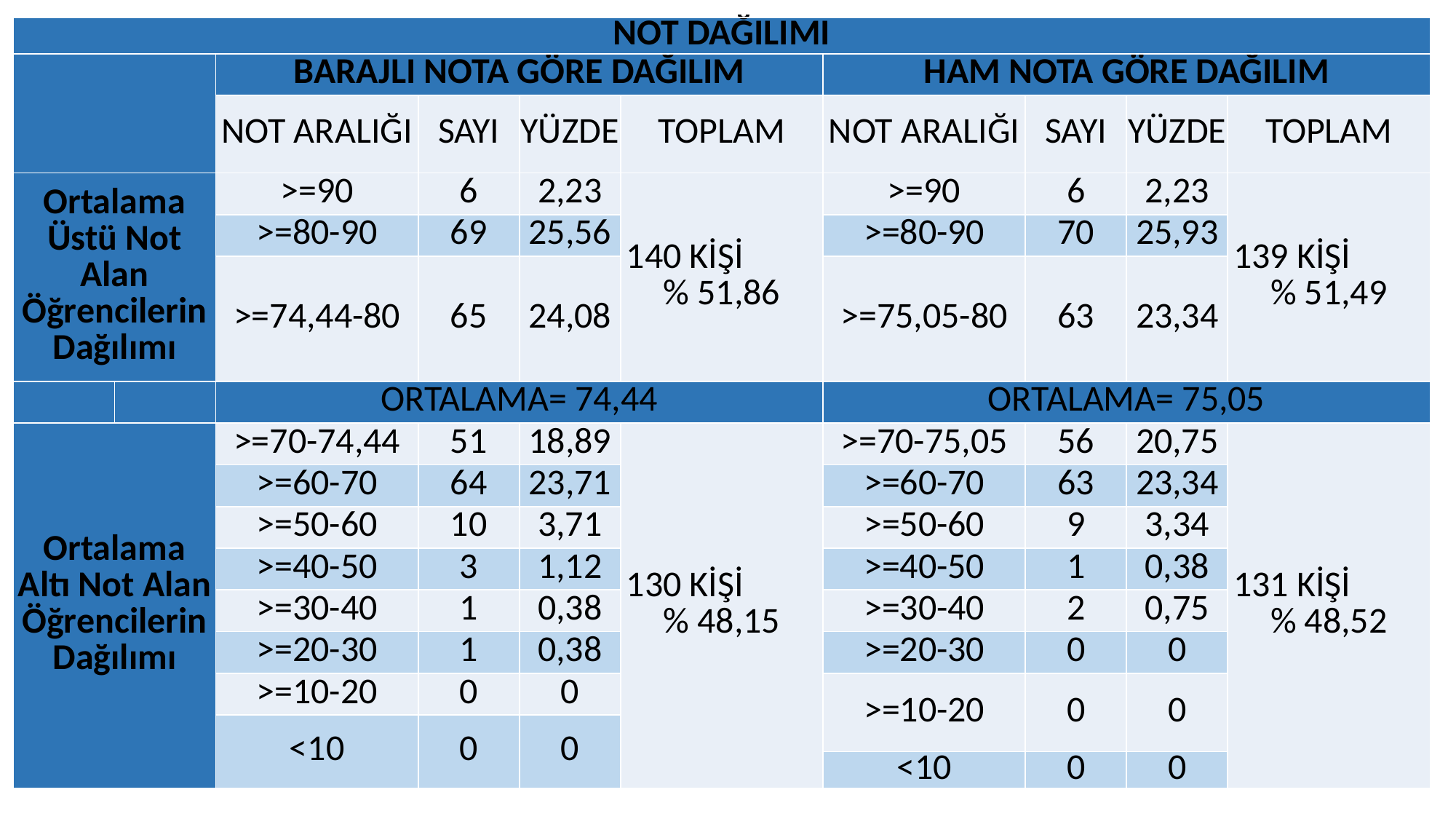

| NOT DAĞILIMI |  |  |  |  |  |  |  |  |  |
| --- | --- | --- | --- | --- | --- | --- | --- | --- | --- |
|  |  | BARAJLI NOTA GÖRE DAĞILIM |  |  |  | HAM NOTA GÖRE DAĞILIM |  |  |  |
|  |  | NOT ARALIĞI | SAYI | YÜZDE | TOPLAM | NOT ARALIĞI | SAYI | YÜZDE | TOPLAM |
| Ortalama Üstü Not Alan Öğrencilerin Dağılımı |  | >=90 | 6 | 2,23 | 140 KİŞİ % 51,86 | >=90 | 6 | 2,23 | 139 KİŞİ % 51,49 |
|  |  | >=80-90 | 69 | 25,56 |  | >=80-90 | 70 | 25,93 |  |
|  |  | >=74,44-80 | 65 | 24,08 |  | >=75,05-80 | 63 | 23,34 |  |
|  |  | ORTALAMA= 74,44 |  |  |  | ORTALAMA= 75,05 |  |  |  |
| Ortalama Altı Not Alan Öğrencilerin Dağılımı |  | >=70-74,44 | 51 | 18,89 | 130 KİŞİ % 48,15 | >=70-75,05 | 56 | 20,75 | 131 KİŞİ % 48,52 |
|  |  | >=60-70 | 64 | 23,71 |  | >=60-70 | 63 | 23,34 |  |
|  |  | >=50-60 | 10 | 3,71 |  | >=50-60 | 9 | 3,34 |  |
|  |  | >=40-50 | 3 | 1,12 |  | >=40-50 | 1 | 0,38 |  |
|  |  | >=30-40 | 1 | 0,38 |  | >=30-40 | 2 | 0,75 |  |
|  |  | >=20-30 | 1 | 0,38 |  | >=20-30 | 0 | 0 |  |
|  |  | >=10-20 | 0 | 0 |  | >=10-20 | 0 | 0 |  |
|  |  | <10 | 0 | 0 |  |  |  |  |  |
|  |  |  |  |  |  | <10 | 0 | 0 |  |